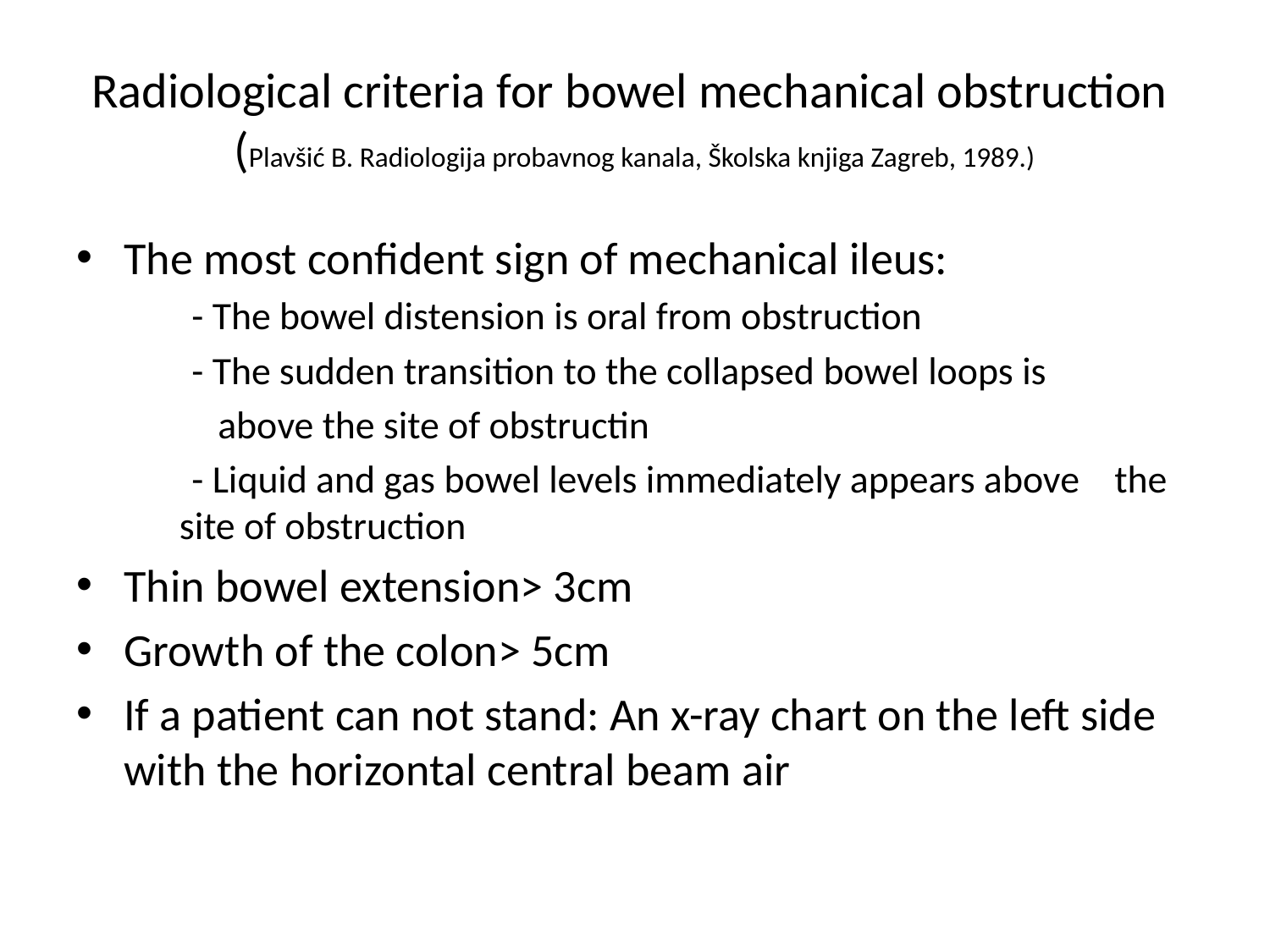

# Radiological criteria for bowel mechanical obstruction (Plavšić B. Radiologija probavnog kanala, Školska knjiga Zagreb, 1989.)
The most confident sign of mechanical ileus:
      - The bowel distension is oral from obstruction
      - The sudden transition to the collapsed bowel loops is
         above the site of obstructin
      - Liquid and gas bowel levels immediately appears above    the site of obstruction
Thin bowel extension> 3cm
Growth of the colon> 5cm
If a patient can not stand: An x-ray chart on the left side with the horizontal central beam air